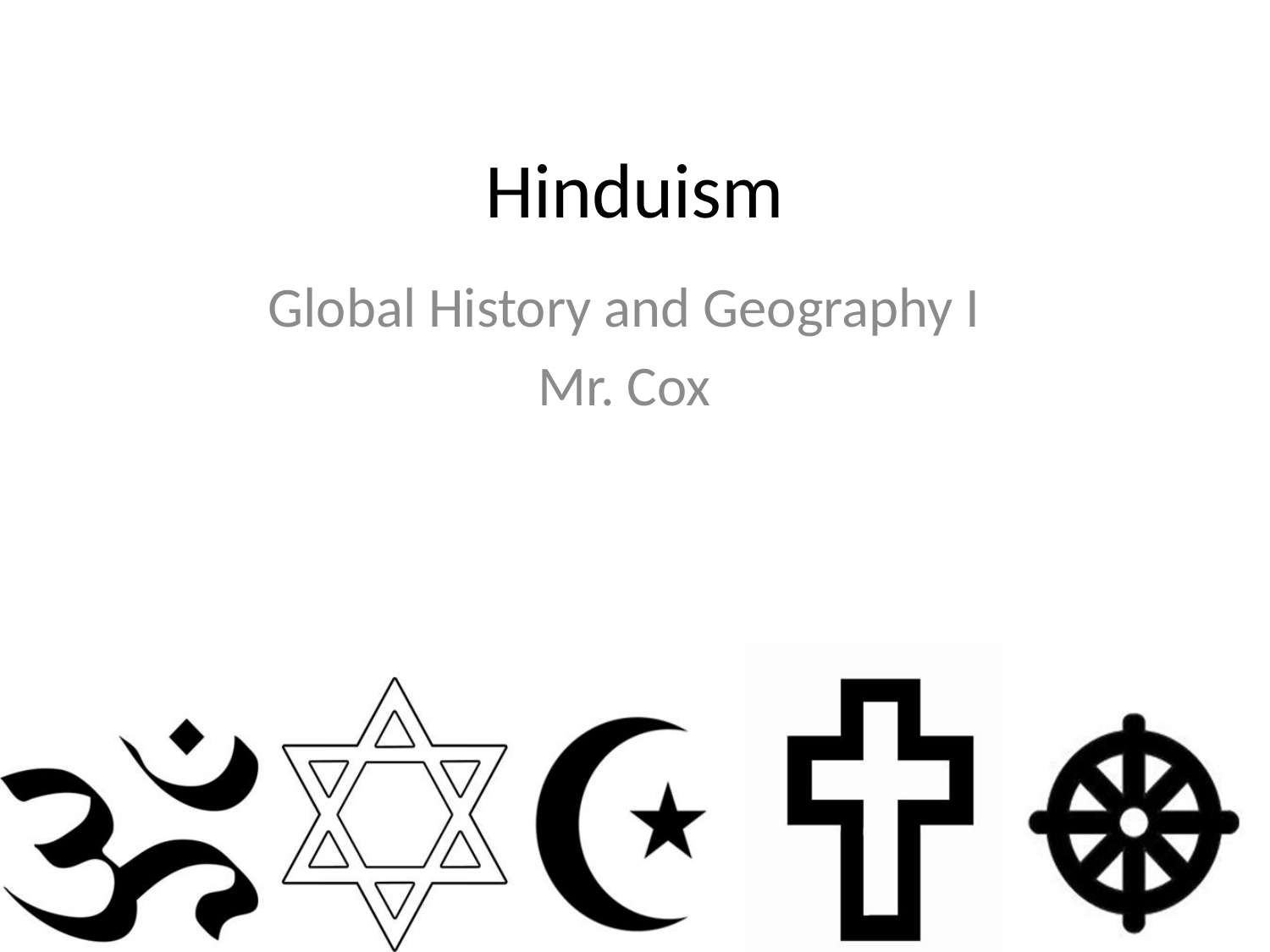

# Hinduism
Global History and Geography I
Mr. Cox